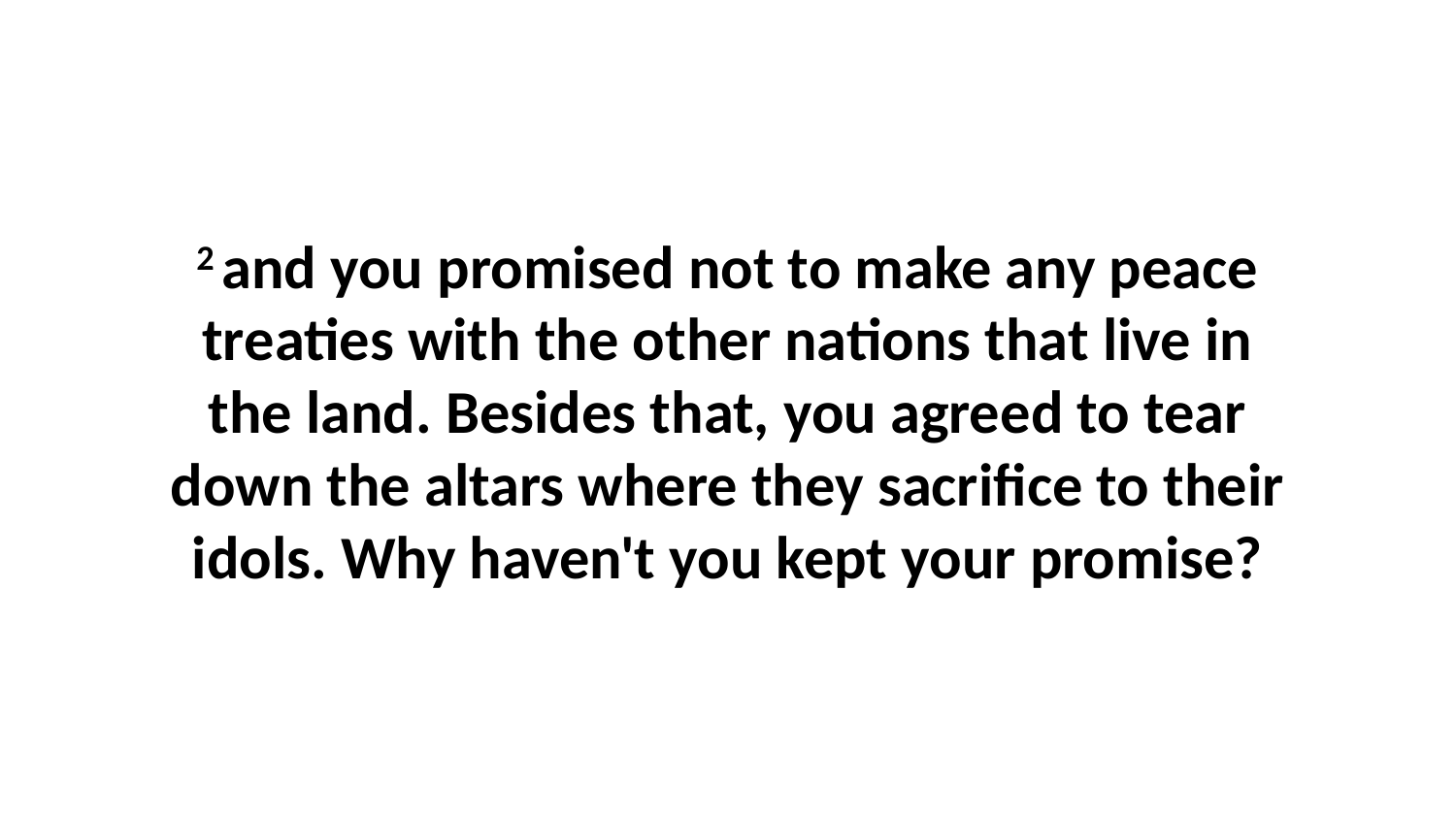

2 and you promised not to make any peace treaties with the other nations that live in the land. Besides that, you agreed to tear down the altars where they sacrifice to their idols. Why haven't you kept your promise?